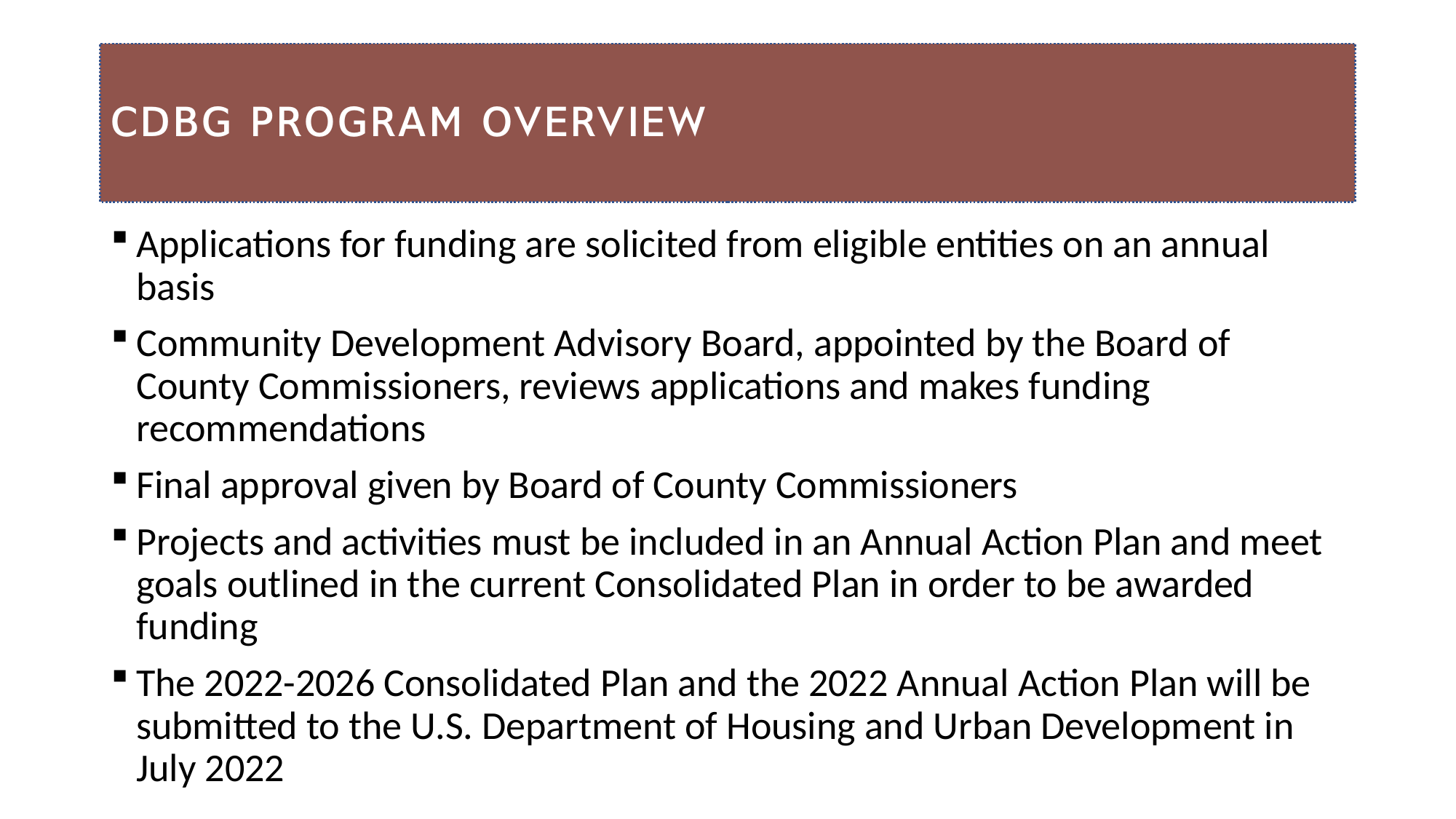

# CDBG PROGRAM OVERVIEW
Applications for funding are solicited from eligible entities on an annual basis
Community Development Advisory Board, appointed by the Board of County Commissioners, reviews applications and makes funding recommendations
Final approval given by Board of County Commissioners
Projects and activities must be included in an Annual Action Plan and meet goals outlined in the current Consolidated Plan in order to be awarded funding
The 2022-2026 Consolidated Plan and the 2022 Annual Action Plan will be submitted to the U.S. Department of Housing and Urban Development in July 2022